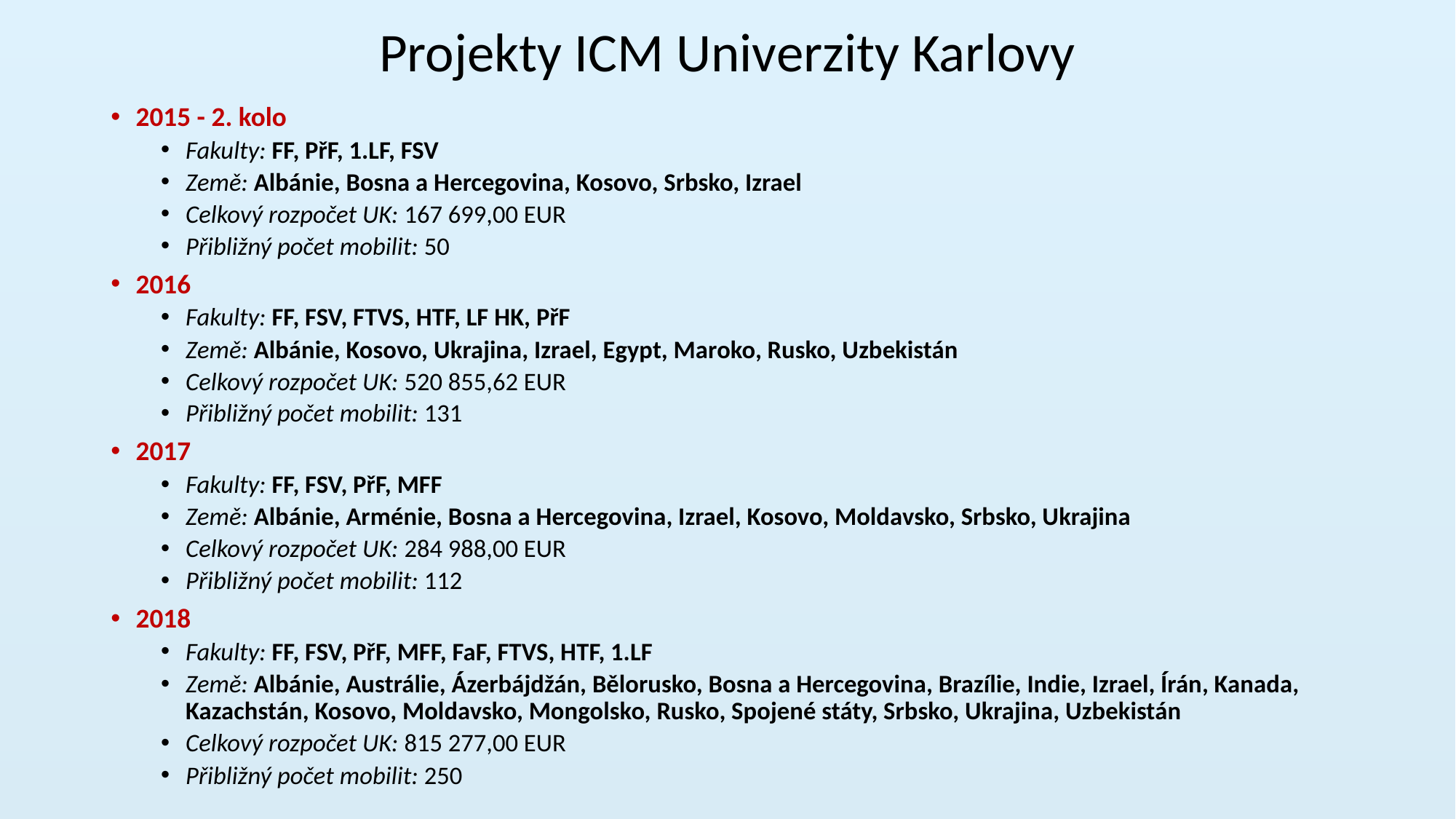

# Projekty ICM Univerzity Karlovy
2015 - 2. kolo
Fakulty: FF, PřF, 1.LF, FSV
Země: Albánie, Bosna a Hercegovina, Kosovo, Srbsko, Izrael
Celkový rozpočet UK: 167 699,00 EUR
Přibližný počet mobilit: 50
2016
Fakulty: FF, FSV, FTVS, HTF, LF HK, PřF
Země: Albánie, Kosovo, Ukrajina, Izrael, Egypt, Maroko, Rusko, Uzbekistán
Celkový rozpočet UK: 520 855,62 EUR
Přibližný počet mobilit: 131
2017
Fakulty: FF, FSV, PřF, MFF
Země: Albánie, Arménie, Bosna a Hercegovina, Izrael, Kosovo, Moldavsko, Srbsko, Ukrajina
Celkový rozpočet UK: 284 988,00 EUR
Přibližný počet mobilit: 112
2018
Fakulty: FF, FSV, PřF, MFF, FaF, FTVS, HTF, 1.LF
Země: Albánie, Austrálie, Ázerbájdžán, Bělorusko, Bosna a Hercegovina, Brazílie, Indie, Izrael, Írán, Kanada, Kazachstán, Kosovo, Moldavsko, Mongolsko, Rusko, Spojené státy, Srbsko, Ukrajina, Uzbekistán
Celkový rozpočet UK: 815 277,00 EUR
Přibližný počet mobilit: 250